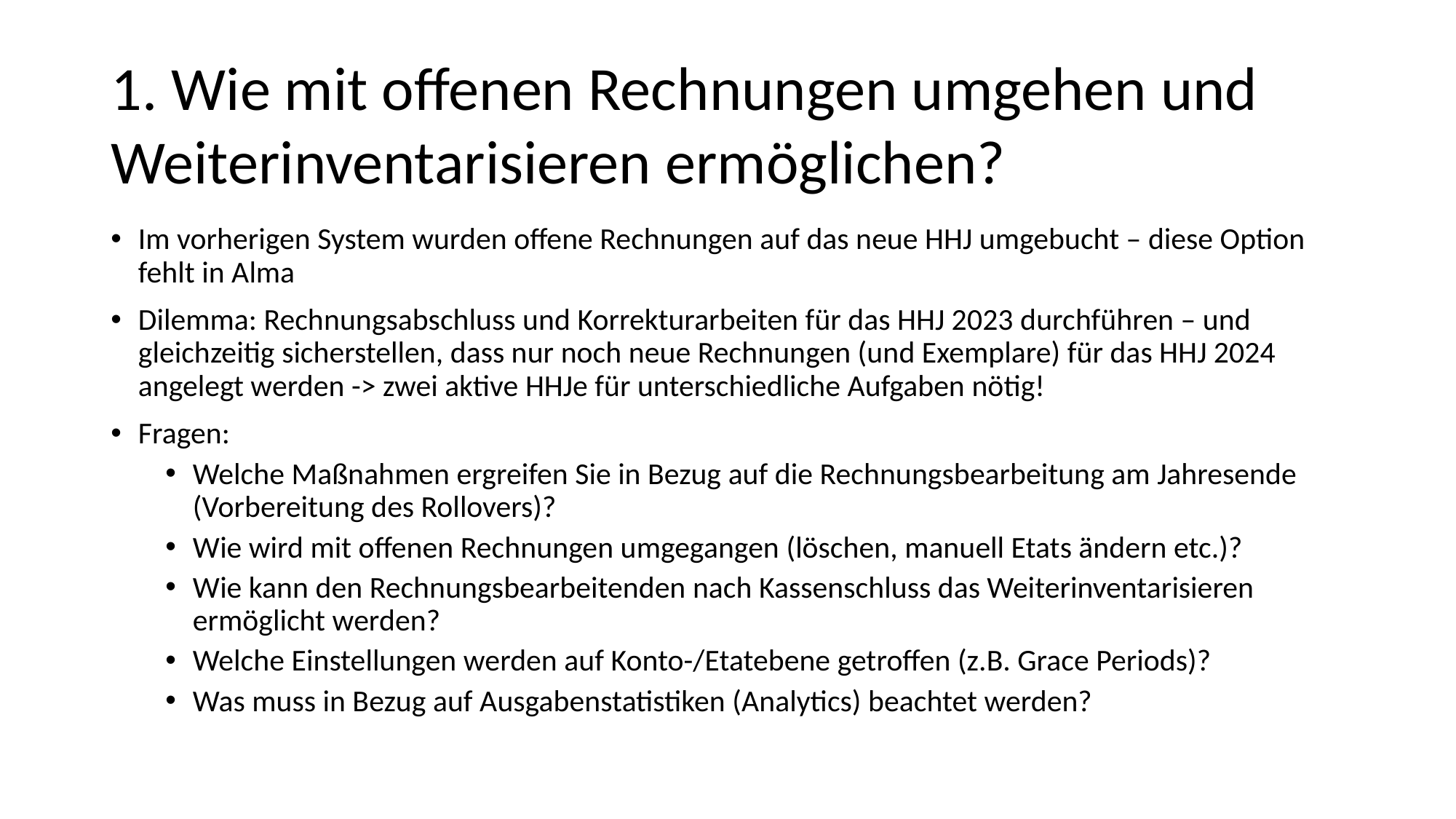

# 1. Wie mit offenen Rechnungen umgehen und Weiterinventarisieren ermöglichen?
Im vorherigen System wurden offene Rechnungen auf das neue HHJ umgebucht – diese Option fehlt in Alma
Dilemma: Rechnungsabschluss und Korrekturarbeiten für das HHJ 2023 durchführen – und gleichzeitig sicherstellen, dass nur noch neue Rechnungen (und Exemplare) für das HHJ 2024 angelegt werden -> zwei aktive HHJe für unterschiedliche Aufgaben nötig!
Fragen:
Welche Maßnahmen ergreifen Sie in Bezug auf die Rechnungsbearbeitung am Jahresende (Vorbereitung des Rollovers)?
Wie wird mit offenen Rechnungen umgegangen (löschen, manuell Etats ändern etc.)?
Wie kann den Rechnungsbearbeitenden nach Kassenschluss das Weiterinventarisieren ermöglicht werden?
Welche Einstellungen werden auf Konto-/Etatebene getroffen (z.B. Grace Periods)?
Was muss in Bezug auf Ausgabenstatistiken (Analytics) beachtet werden?